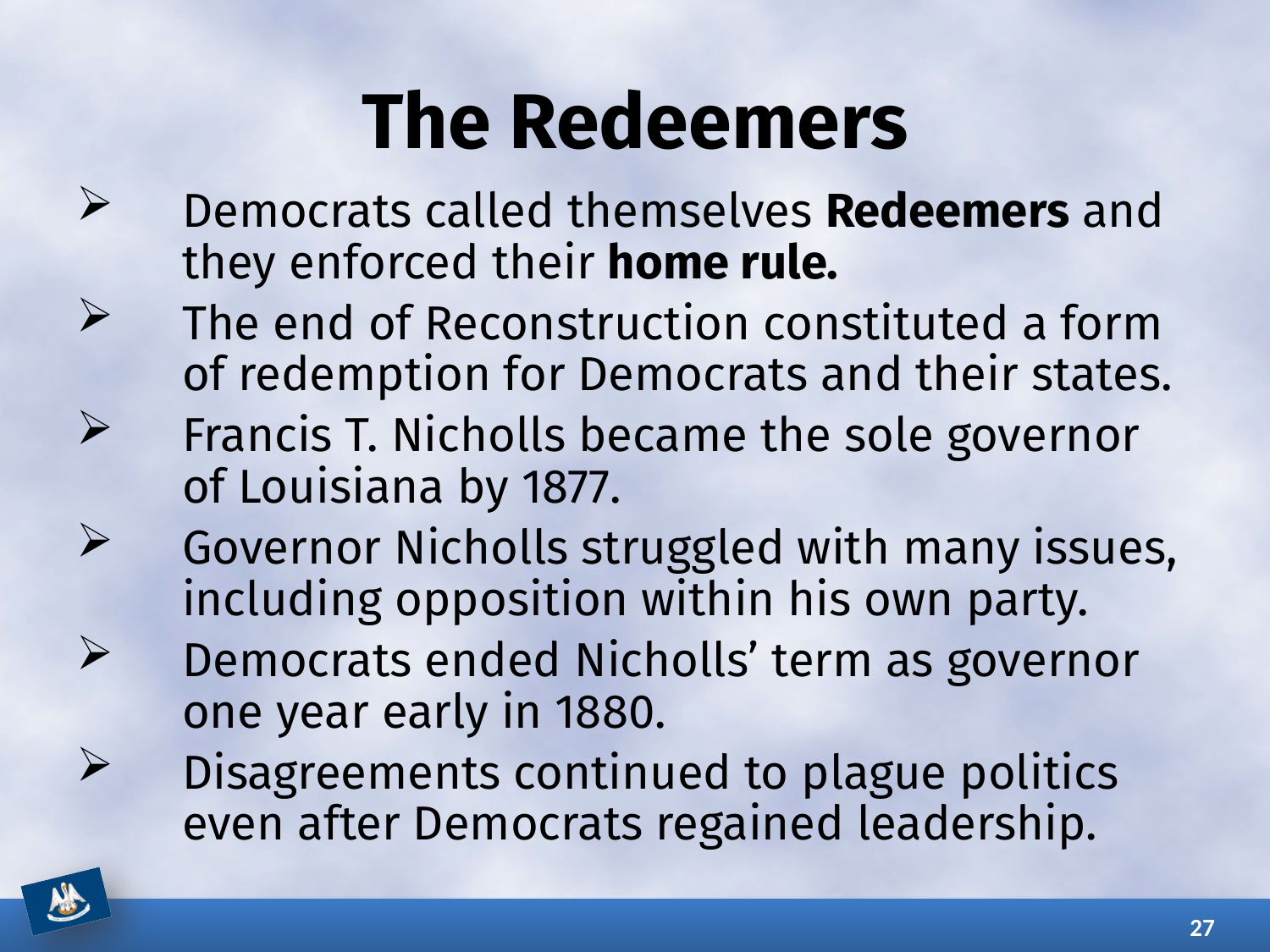

# The Redeemers
Democrats called themselves Redeemers and they enforced their home rule.
The end of Reconstruction constituted a form of redemption for Democrats and their states.
Francis T. Nicholls became the sole governor of Louisiana by 1877.
Governor Nicholls struggled with many issues, including opposition within his own party.
Democrats ended Nicholls’ term as governor one year early in 1880.
Disagreements continued to plague politics even after Democrats regained leadership.
27